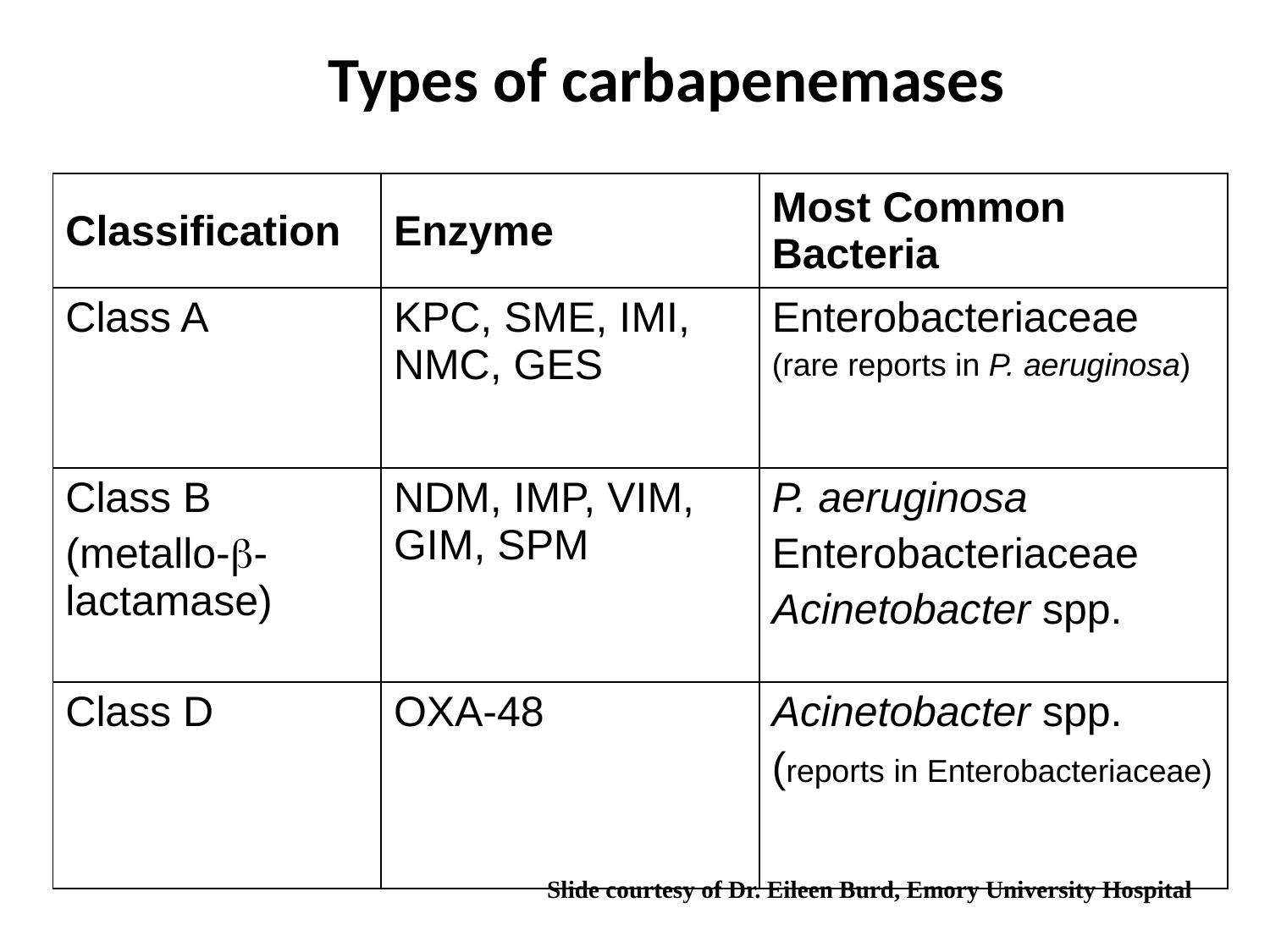

# Types of carbapenemases
| Classification | Enzyme | Most Common Bacteria |
| --- | --- | --- |
| Class A | KPC, SME, IMI, NMC, GES | Enterobacteriaceae (rare reports in P. aeruginosa) |
| Class B (metallo-β-lactamase) | NDM, IMP, VIM, GIM, SPM | P. aeruginosa Enterobacteriaceae Acinetobacter spp. |
| Class D | OXA-48 | Acinetobacter spp. (reports in Enterobacteriaceae) |
Slide courtesy of Dr. Eileen Burd, Emory University Hospital